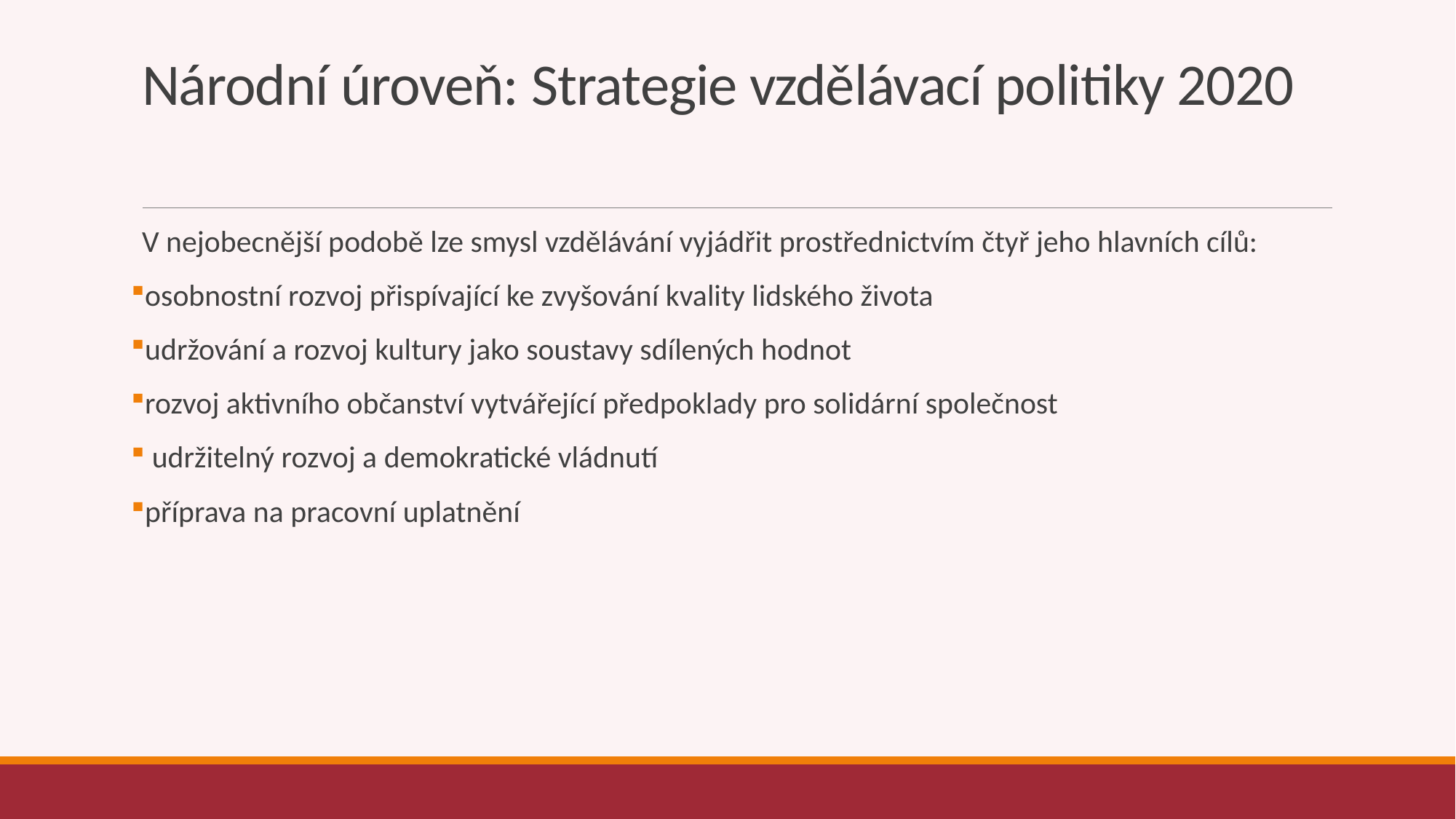

# Národní úroveň: Strategie vzdělávací politiky 2020
V nejobecnější podobě lze smysl vzdělávání vyjádřit prostřednictvím čtyř jeho hlavních cílů:
osobnostní rozvoj přispívající ke zvyšování kvality lidského života
udržování a rozvoj kultury jako soustavy sdílených hodnot
rozvoj aktivního občanství vytvářející předpoklady pro solidární společnost
 udržitelný rozvoj a demokratické vládnutí
příprava na pracovní uplatnění